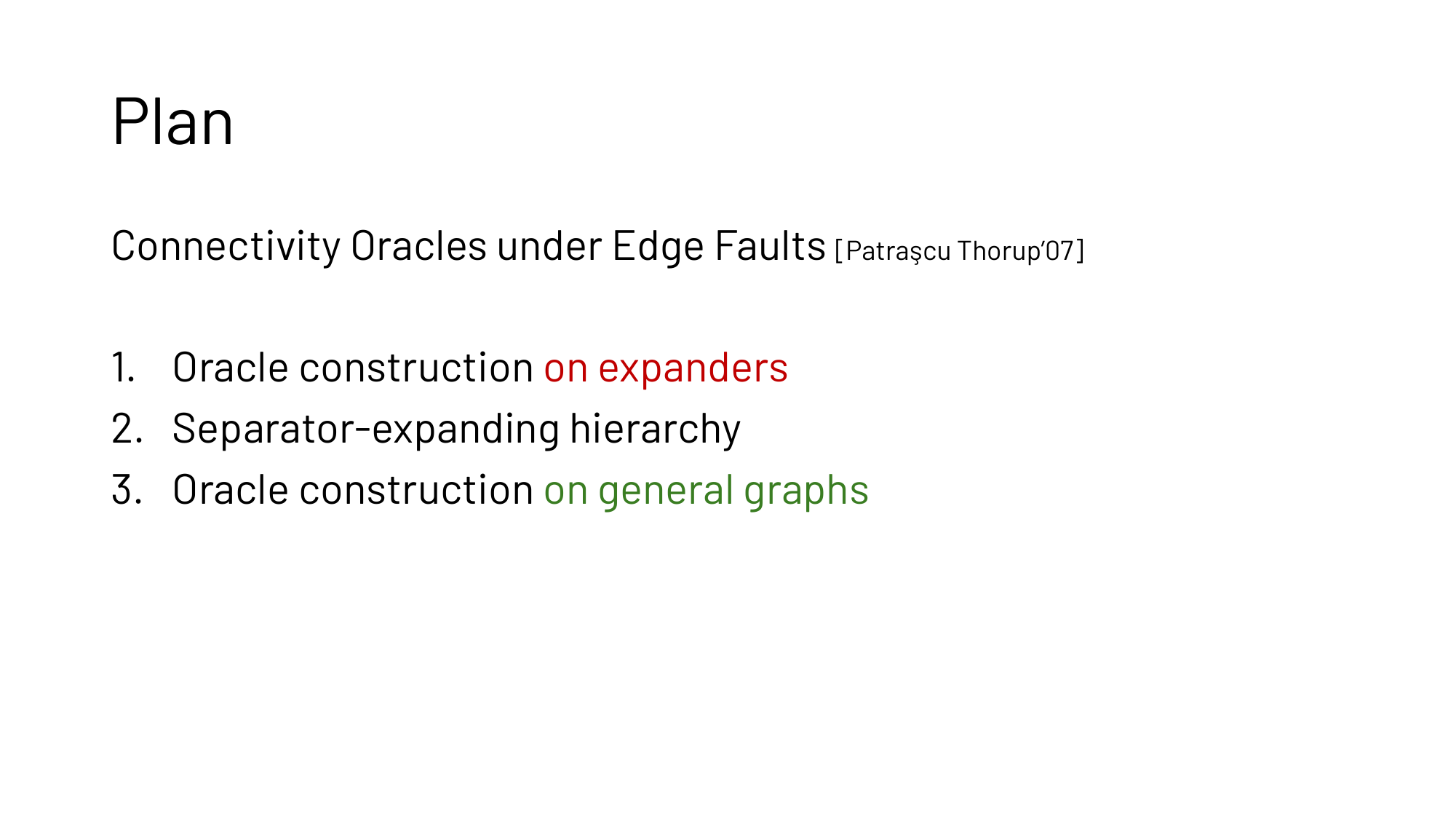

# Plan
Connectivity Oracles under Edge Faults [Patraşcu Thorup’07]

Oracle construction on expanders
Separator-expanding hierarchy
Oracle construction on general graphs